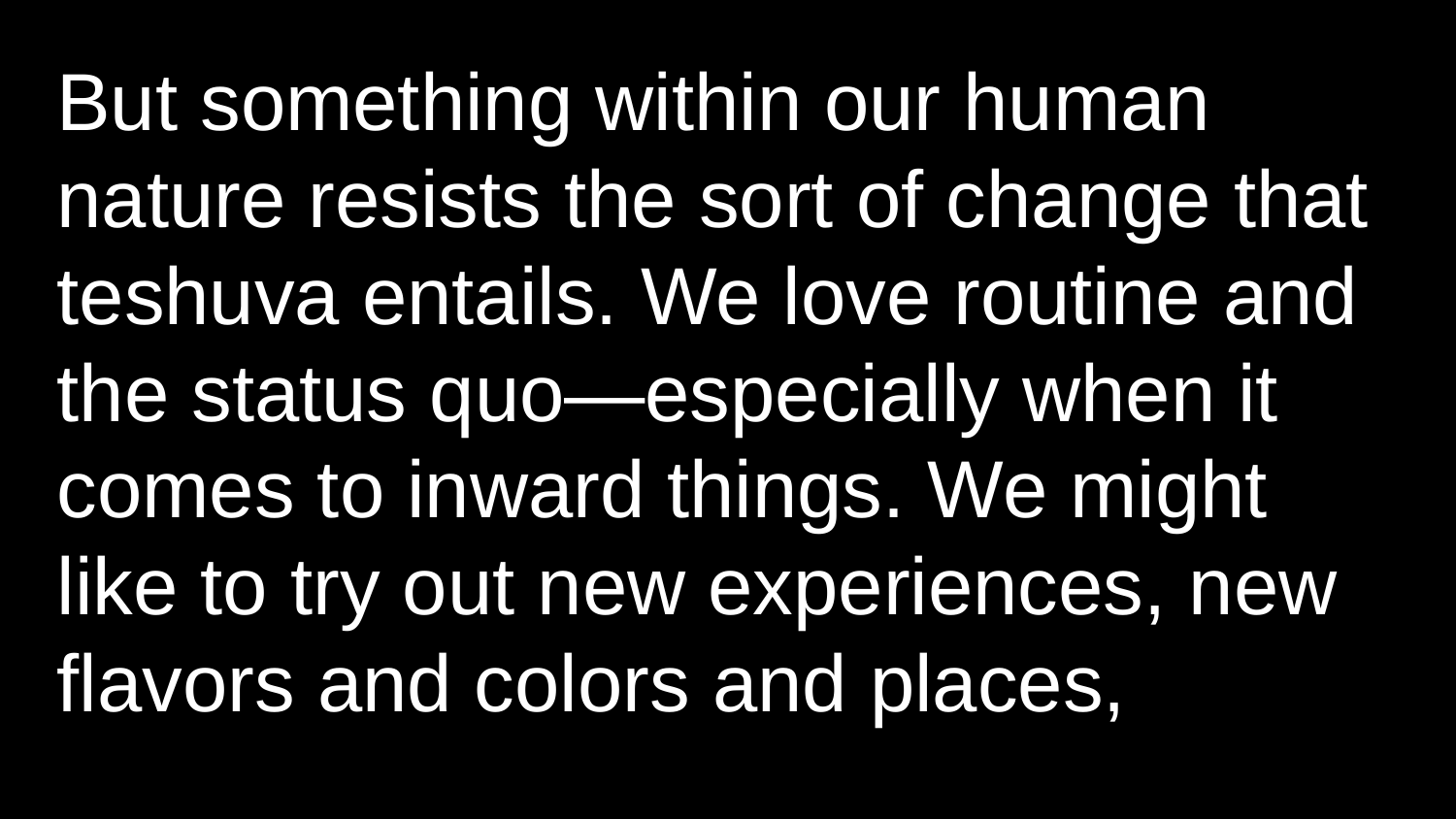

But something within our human nature resists the sort of change that teshuva entails. We love routine and the status quo—especially when it comes to inward things. We might like to try out new experiences, new flavors and colors and places,